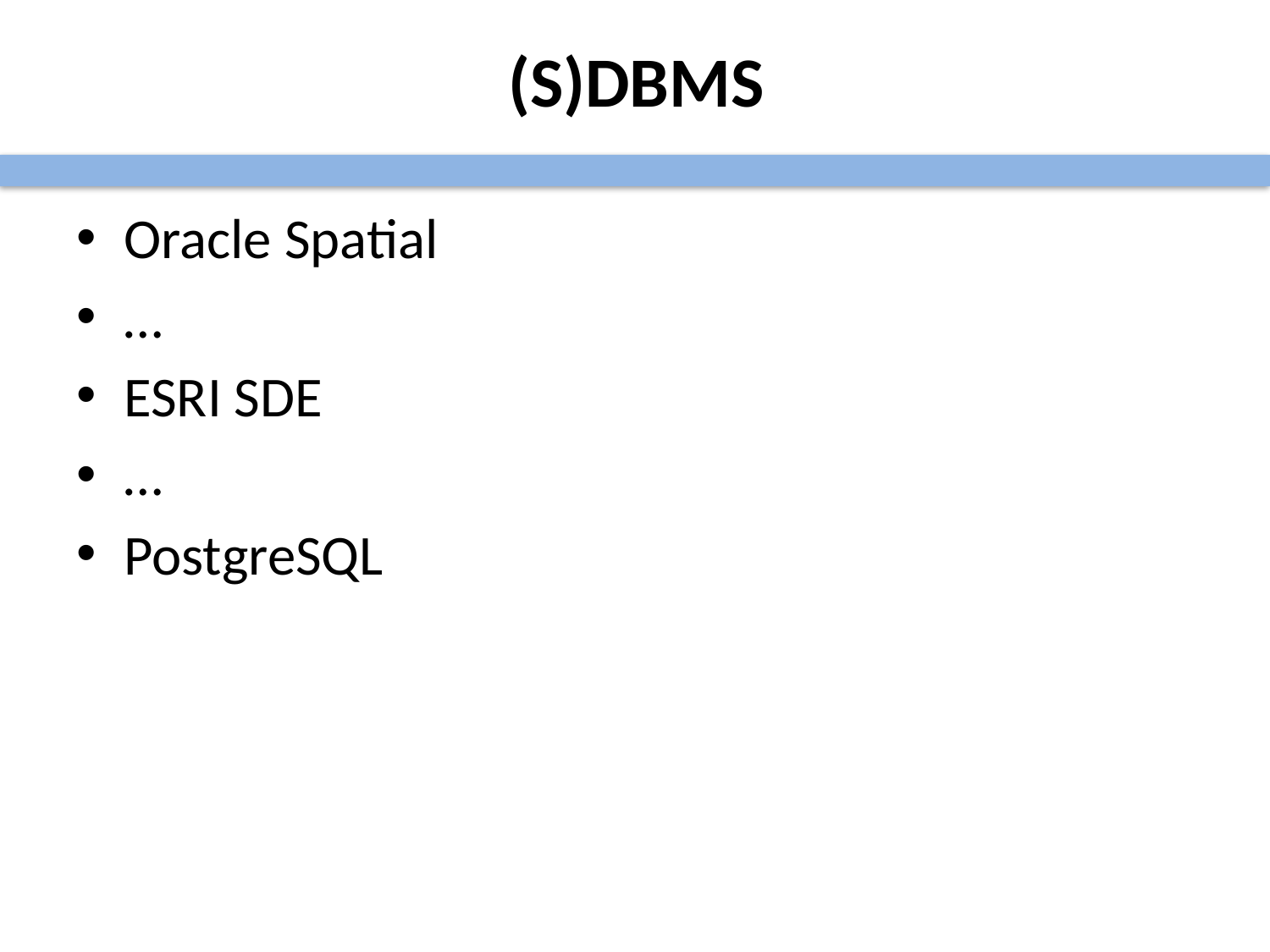

# (S)DBMS
Oracle Spatial
…
ESRI SDE
…
PostgreSQL